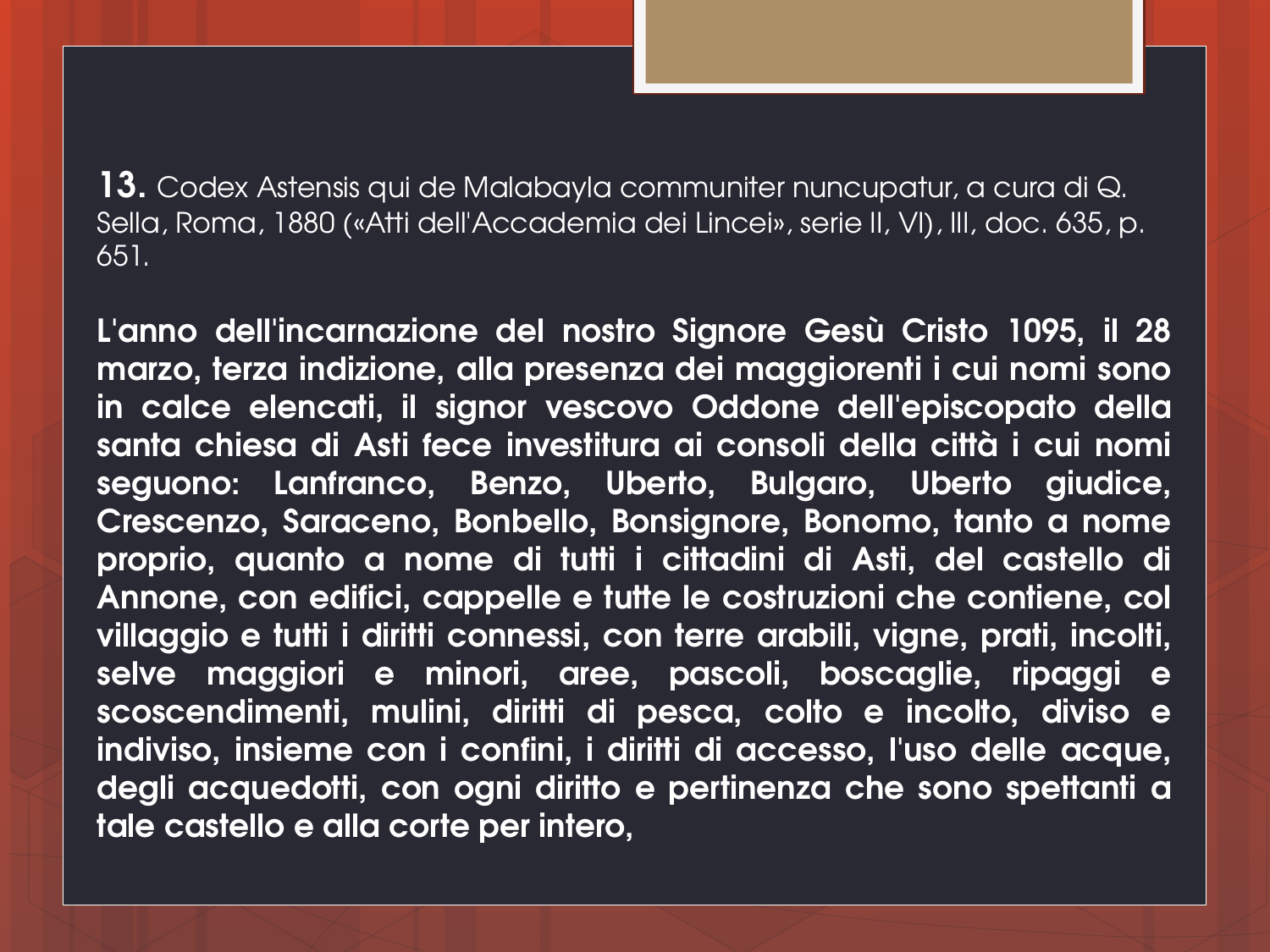

13. Codex Astensis qui de Malabayla communiter nuncupatur, a cura di Q. Sella, Roma, 1880 («Atti dell'Accademia dei Lincei», serie II, VI), III, doc. 635, p. 651.

L'anno dell'incarnazione del nostro Signore Gesù Cristo 1095, il 28 marzo, terza indizione, alla presenza dei maggiorenti i cui nomi sono in calce elencati, il signor vescovo Oddone dell'episcopato della santa chiesa di Asti fece investitura ai consoli della città i cui nomi seguono: Lanfranco, Benzo, Uberto, Bulgaro, Uberto giudice, Crescenzo, Saraceno, Bonbello, Bonsignore, Bonomo, tanto a nome proprio, quanto a nome di tutti i cittadini di Asti, del castello di Annone, con edifici, cappelle e tutte le costruzioni che contiene, col villaggio e tutti i diritti connessi, con terre arabili, vigne, prati, incolti, selve maggiori e minori, aree, pascoli, boscaglie, ripaggi e scoscendimenti, mulini, diritti di pesca, colto e incolto, diviso e indiviso, insieme con i confini, i diritti di accesso, l'uso delle acque, degli acquedotti, con ogni diritto e pertinenza che sono spettanti a tale castello e alla corte per intero,